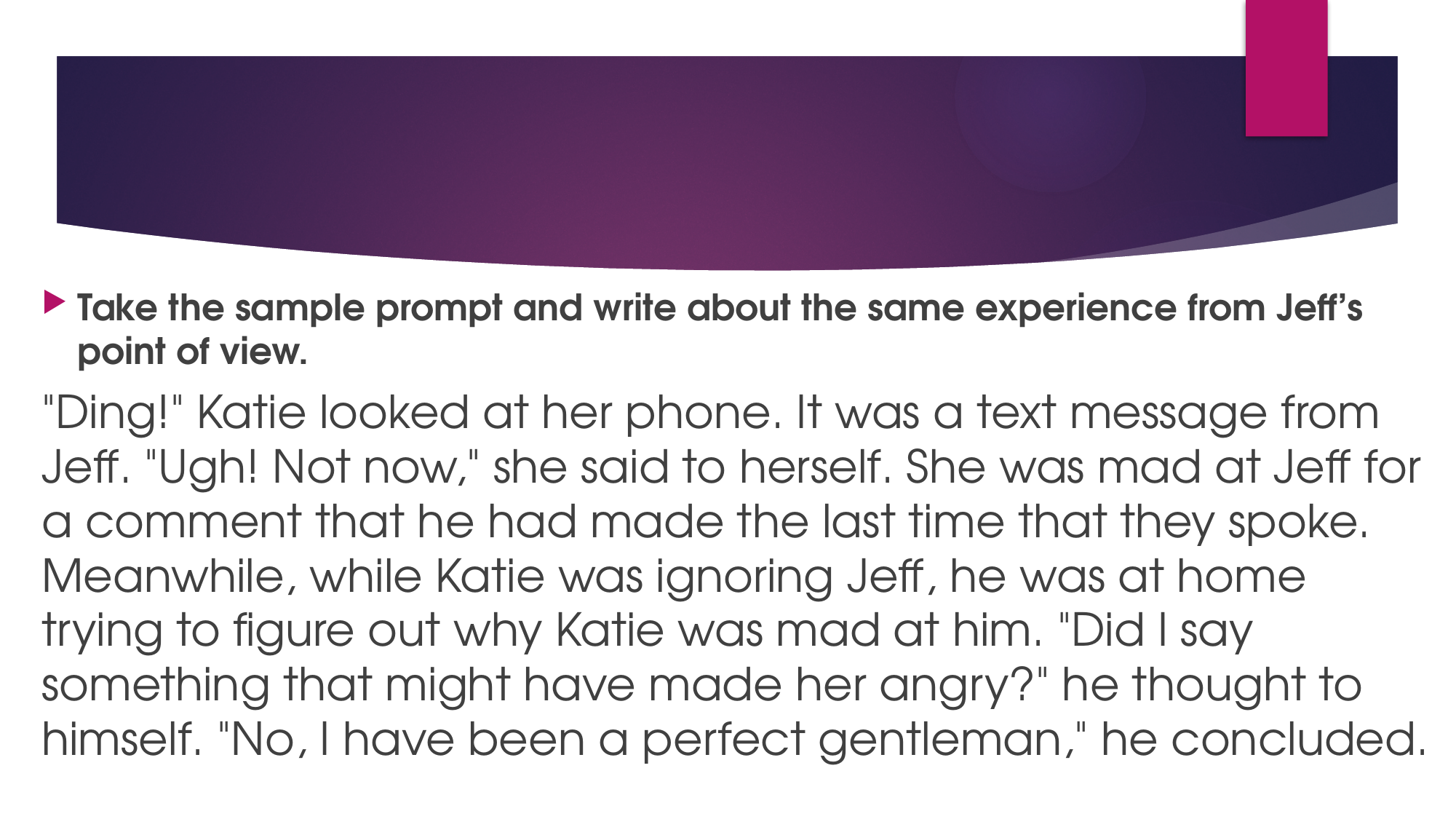

#
Take the sample prompt and write about the same experience from Jeff’s point of view.
"Ding!" Katie looked at her phone. It was a text message from Jeff. "Ugh! Not now," she said to herself. She was mad at Jeff for a comment that he had made the last time that they spoke. Meanwhile, while Katie was ignoring Jeff, he was at home trying to figure out why Katie was mad at him. "Did I say something that might have made her angry?" he thought to himself. "No, I have been a perfect gentleman," he concluded.